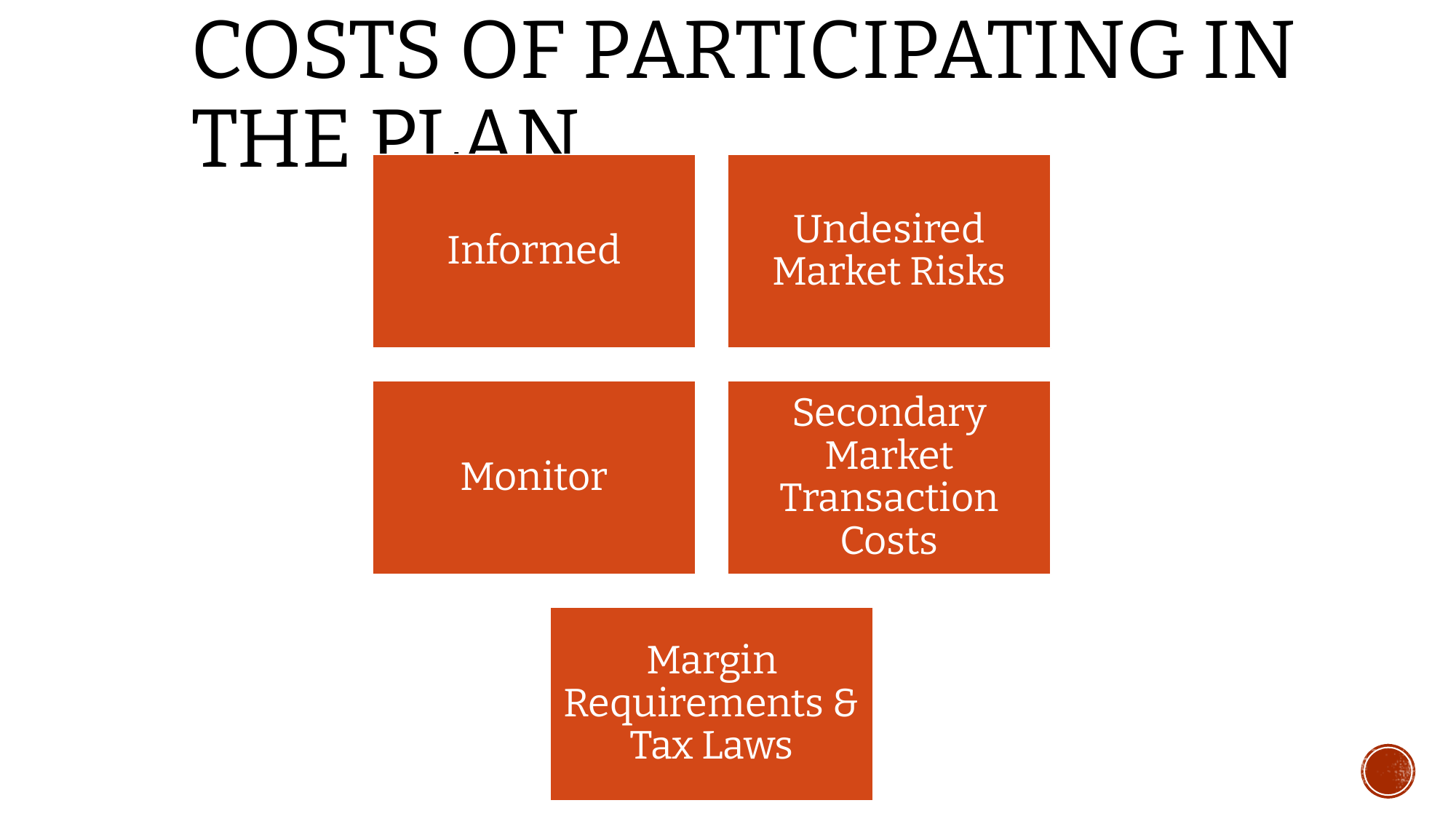

# Costs of Participating in the Plan
Informed
Undesired Market Risks
Monitor
Secondary Market Transaction Costs
Margin Requirements & Tax Laws